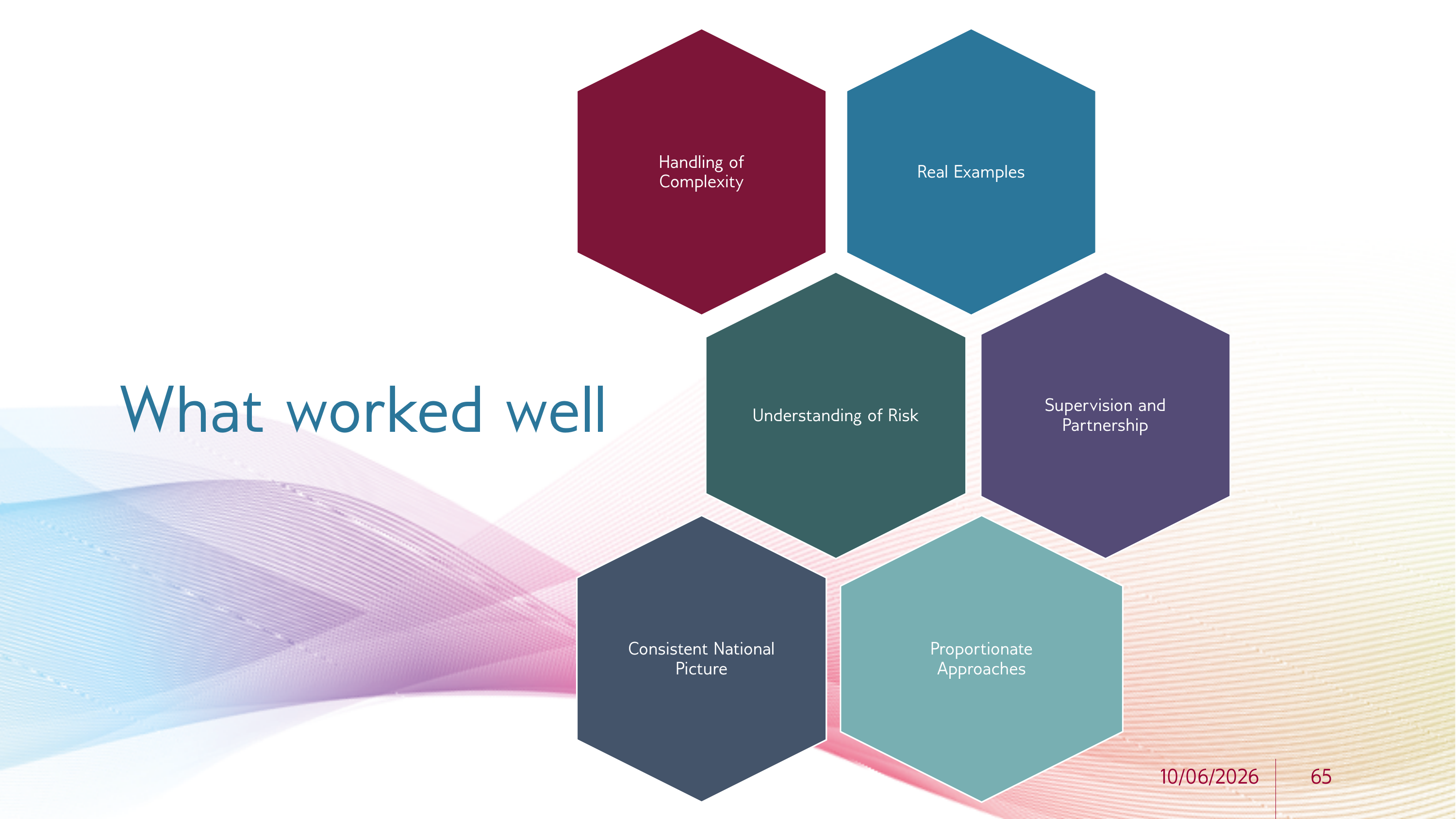

Real Examples
Handling of Complexity
Understanding of Risk
Supervision and Partnership
Proportionate Approaches
Consistent National Picture
What worked well
65